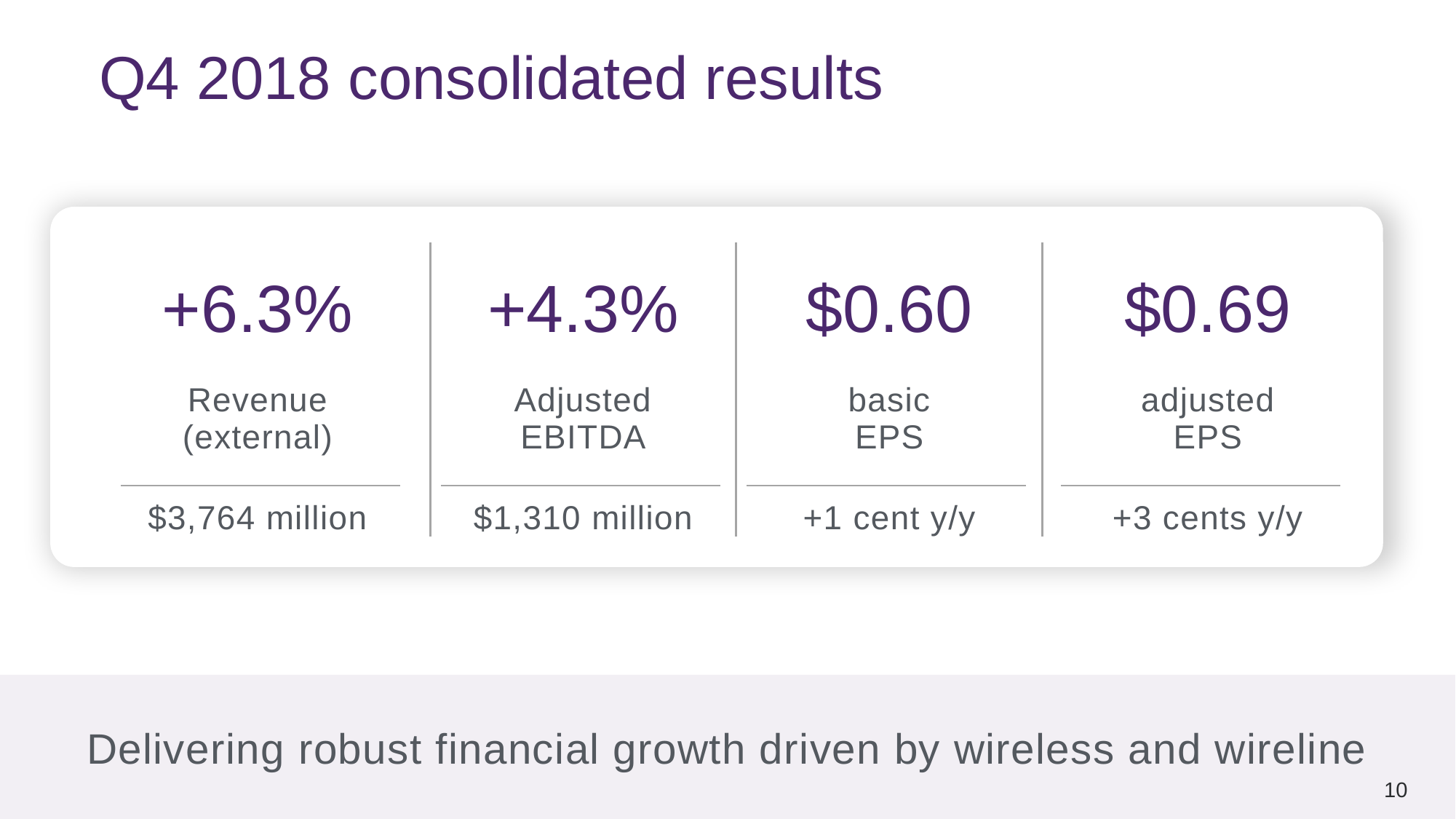

Q4 2018 consolidated results

|  |  |  |  |
| --- | --- | --- | --- |
| +6.3% | +4.3% | $0.60 | $0.69 |
|  |  |  |  |
| Revenue (external) | Adjusted EBITDA | basic EPS | adjusted EPS |
| $3,764 million | $1,310 million | +1 cent y/y | +3 cents y/y |
Delivering robust financial growth driven by wireless and wireline
10